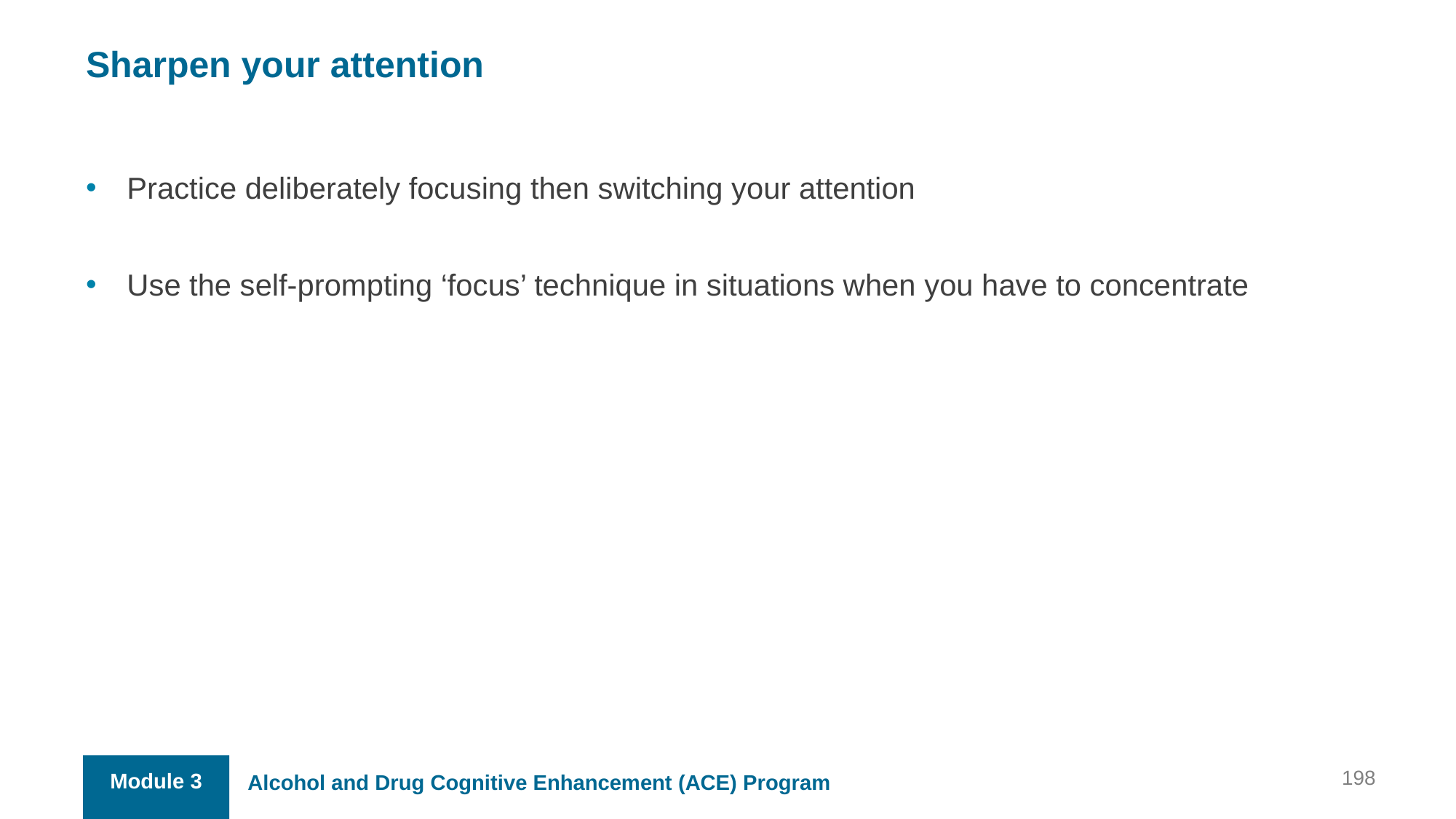

Sharpen your attention
Practice deliberately focusing then switching your attention

Use the self-prompting ‘focus’ technique in situations when you have to concentrate
198